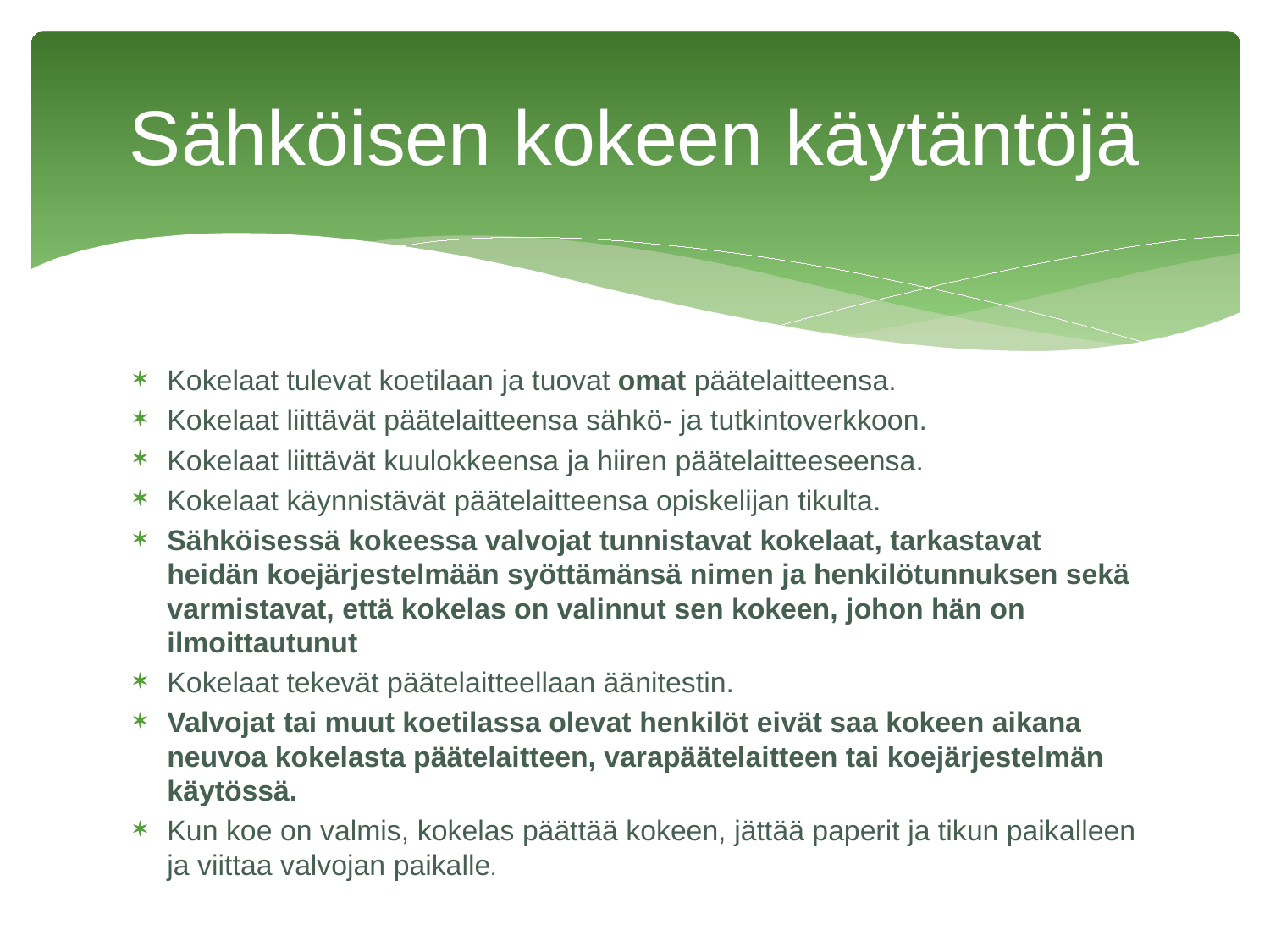

# Sähköisen kokeen käytäntöjä
Kokelaat tulevat koetilaan ja tuovat omat päätelaitteensa.
Kokelaat liittävät päätelaitteensa sähkö- ja tutkintoverkkoon.
Kokelaat liittävät kuulokkeensa ja hiiren päätelaitteeseensa.
Kokelaat käynnistävät päätelaitteensa opiskelijan tikulta.
Sähköisessä kokeessa valvojat tunnistavat kokelaat, tarkastavat heidän koejärjestelmään syöttämänsä nimen ja henkilötunnuksen sekä varmistavat, että kokelas on valinnut sen kokeen, johon hän on ilmoittautunut
Kokelaat tekevät päätelaitteellaan äänitestin.
Valvojat tai muut koetilassa olevat henkilöt eivät saa kokeen aikana neuvoa kokelasta päätelaitteen, varapäätelaitteen tai koejärjestelmän käytössä.
Kun koe on valmis, kokelas päättää kokeen, jättää paperit ja tikun paikalleen ja viittaa valvojan paikalle.